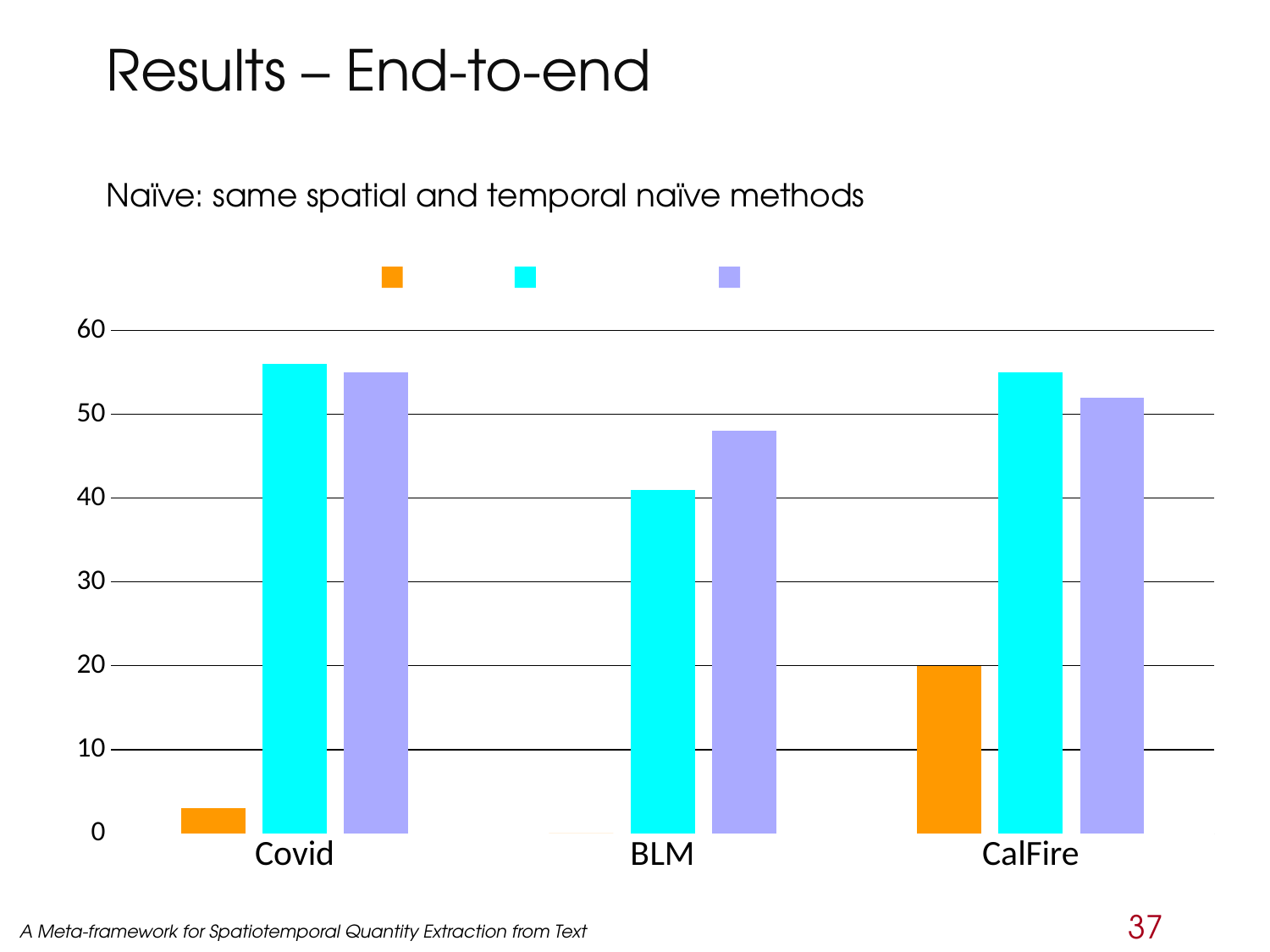

# Results – End-to-end

### Chart:

| Category | Naïve | In-Domain | All-Domain |
|---|---|---|---|
| Covid | 3.0 | 56.0 | 55.0 |
| BLM | 0.0 | 41.0 | 48.0 |
| CalFire | 20.0 | 55.0 | 52.0 |
Naïve: same spatial and temporal naïve methods